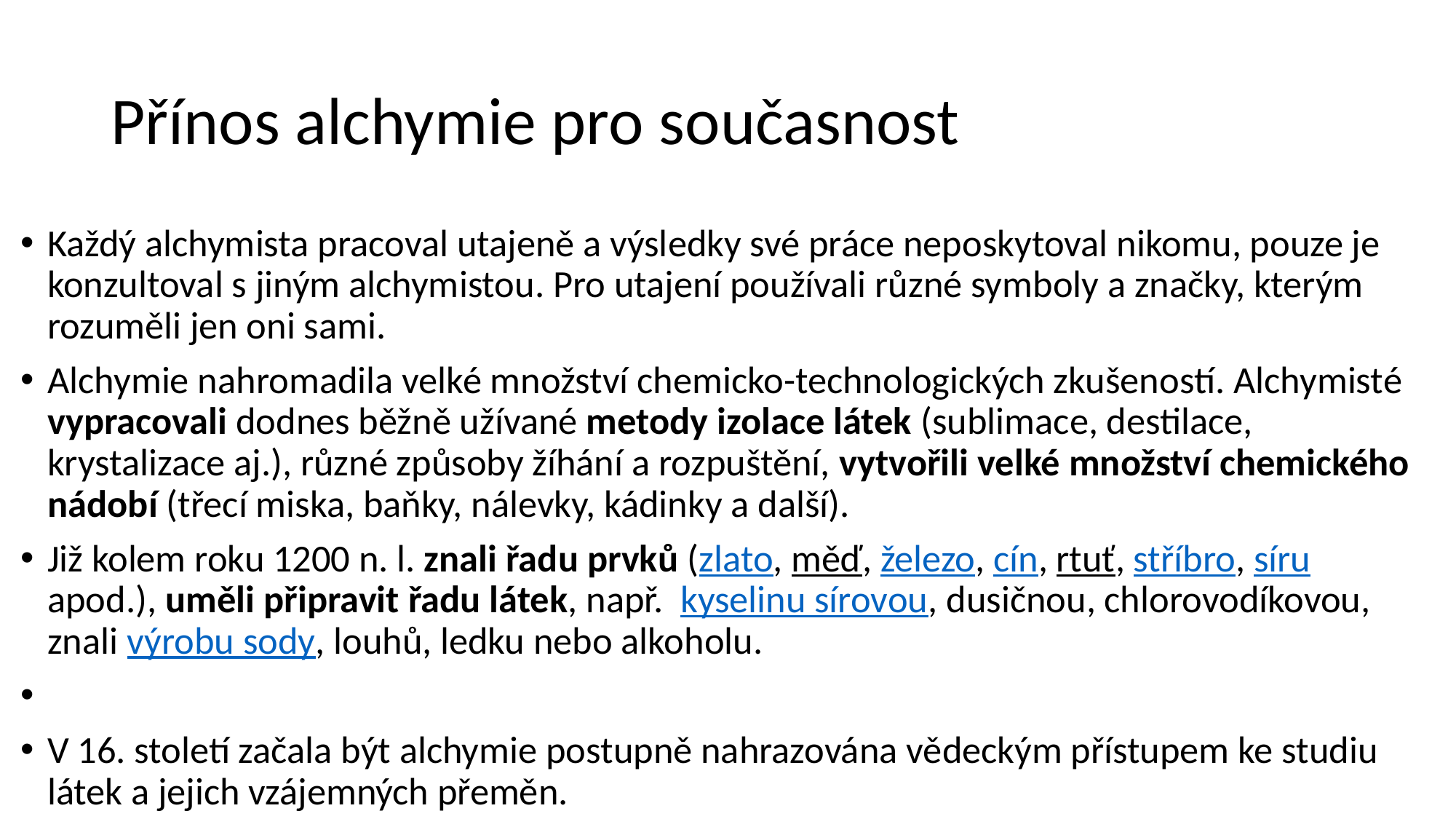

# Přínos alchymie pro současnost
Každý alchymista pracoval utajeně a výsledky své práce neposkytoval nikomu, pouze je konzultoval s jiným alchymistou. Pro utajení používali různé symboly a značky, kterým rozuměli jen oni sami.
Alchymie nahromadila velké množství chemicko-technologických zkušeností. Alchymisté vypracovali dodnes běžně užívané metody izolace látek (sublimace, destilace, krystalizace aj.), různé způsoby žíhání a rozpuštění, vytvořili velké množství chemického nádobí (třecí miska, baňky, nálevky, kádinky a další).
Již kolem roku 1200 n. l. znali řadu prvků (zlato, měď, železo, cín, rtuť, stříbro, síru apod.), uměli připravit řadu látek, např.  kyselinu sírovou, dusičnou, chlorovodíkovou, znali výrobu sody, louhů, ledku nebo alkoholu.

V 16. století začala být alchymie postupně nahrazována vědeckým přístupem ke studiu látek a jejich vzájemných přeměn.